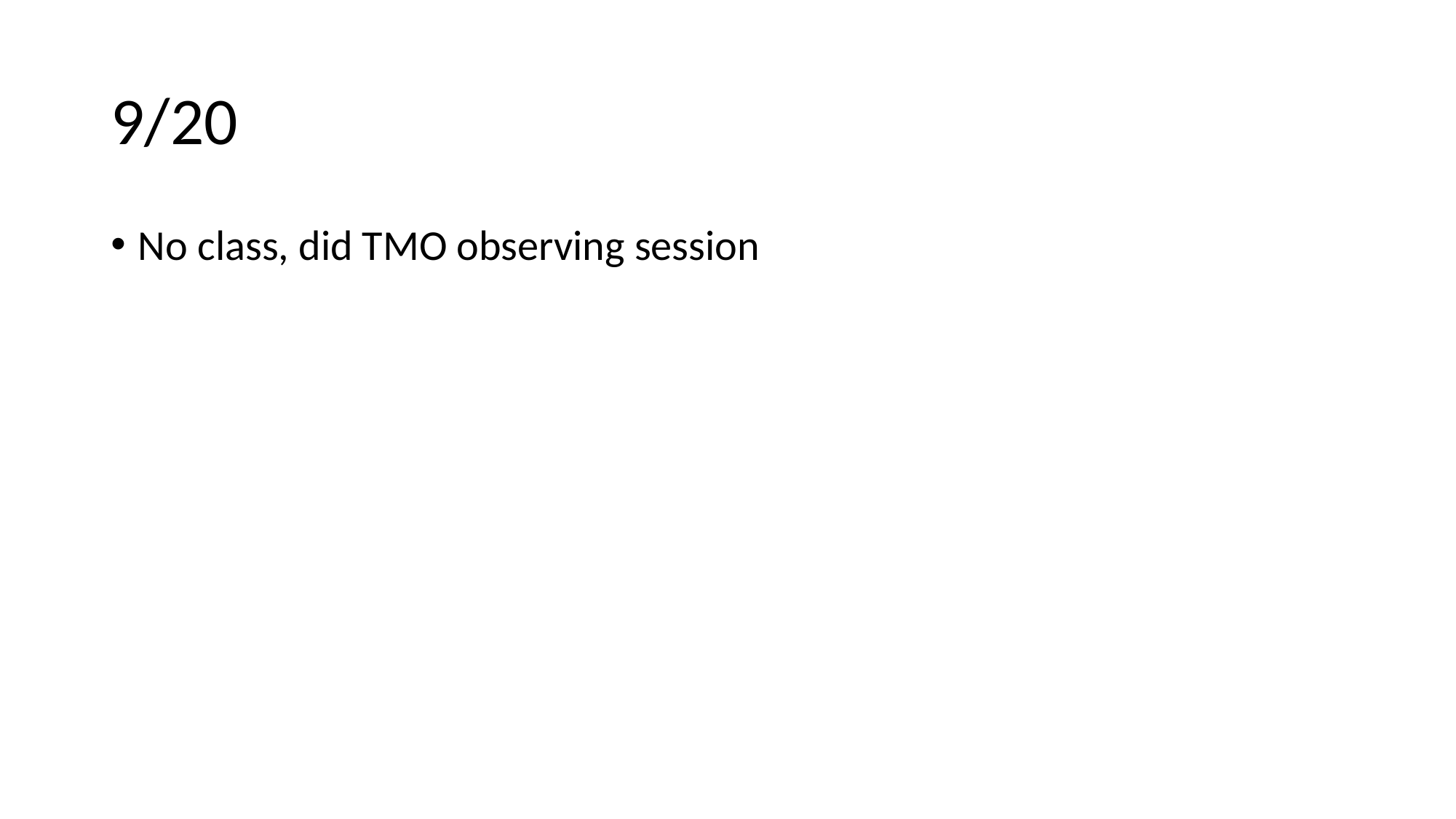

# 9/20
No class, did TMO observing session